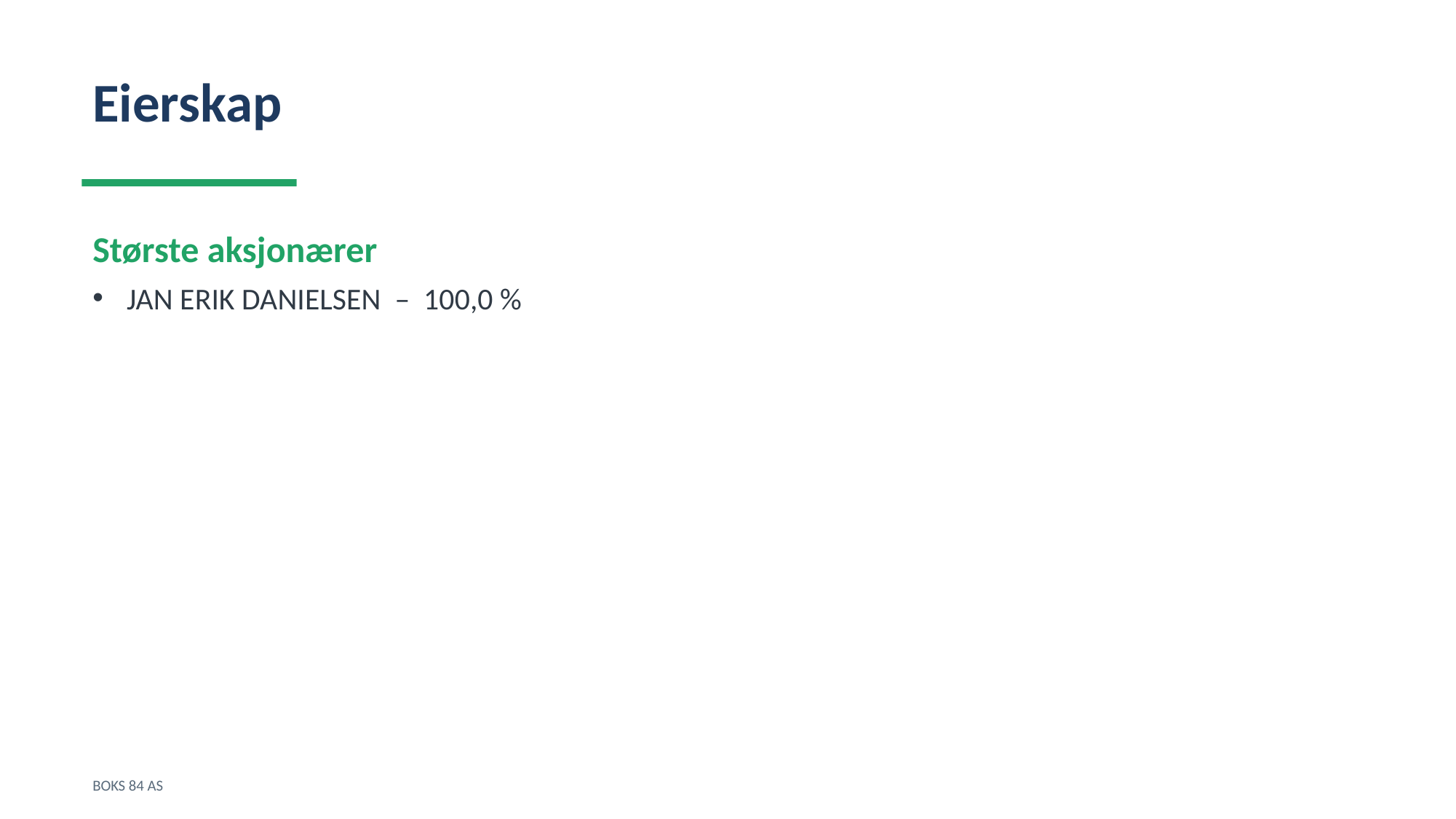

Eierskap

Største aksjonærer
JAN ERIK DANIELSEN  –  100,0 %
BOKS 84 AS